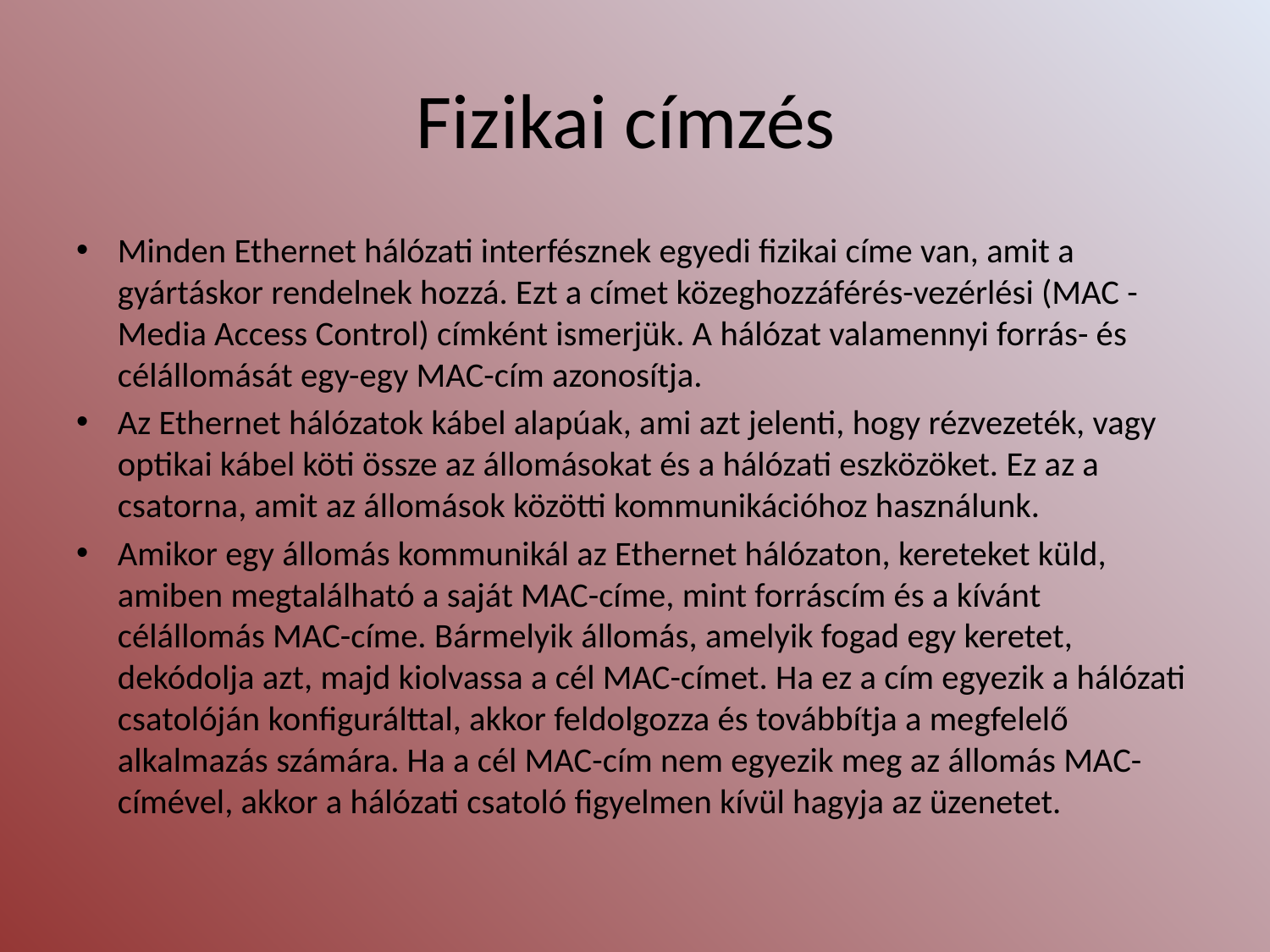

# Fizikai címzés
Minden Ethernet hálózati interfésznek egyedi fizikai címe van, amit a gyártáskor rendelnek hozzá. Ezt a címet közeghozzáférés-vezérlési (MAC - Media Access Control) címként ismerjük. A hálózat valamennyi forrás- és célállomását egy-egy MAC-cím azonosítja.
Az Ethernet hálózatok kábel alapúak, ami azt jelenti, hogy rézvezeték, vagy optikai kábel köti össze az állomásokat és a hálózati eszközöket. Ez az a csatorna, amit az állomások közötti kommunikációhoz használunk.
Amikor egy állomás kommunikál az Ethernet hálózaton, kereteket küld, amiben megtalálható a saját MAC-címe, mint forráscím és a kívánt célállomás MAC-címe. Bármelyik állomás, amelyik fogad egy keretet, dekódolja azt, majd kiolvassa a cél MAC-címet. Ha ez a cím egyezik a hálózati csatolóján konfigurálttal, akkor feldolgozza és továbbítja a megfelelő alkalmazás számára. Ha a cél MAC-cím nem egyezik meg az állomás MAC-címével, akkor a hálózati csatoló figyelmen kívül hagyja az üzenetet.